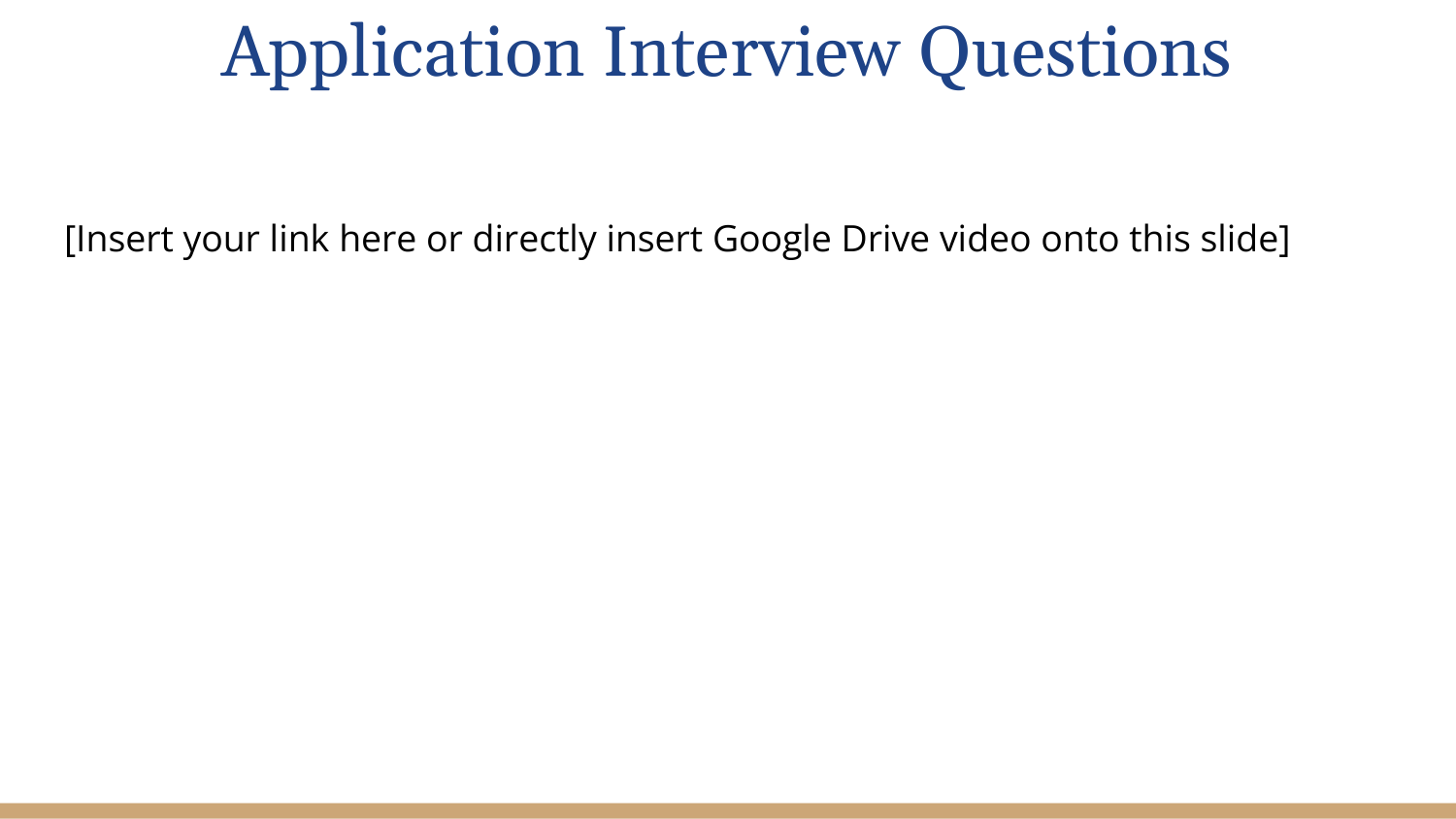

# Application Interview Questions
[Insert your link here or directly insert Google Drive video onto this slide]